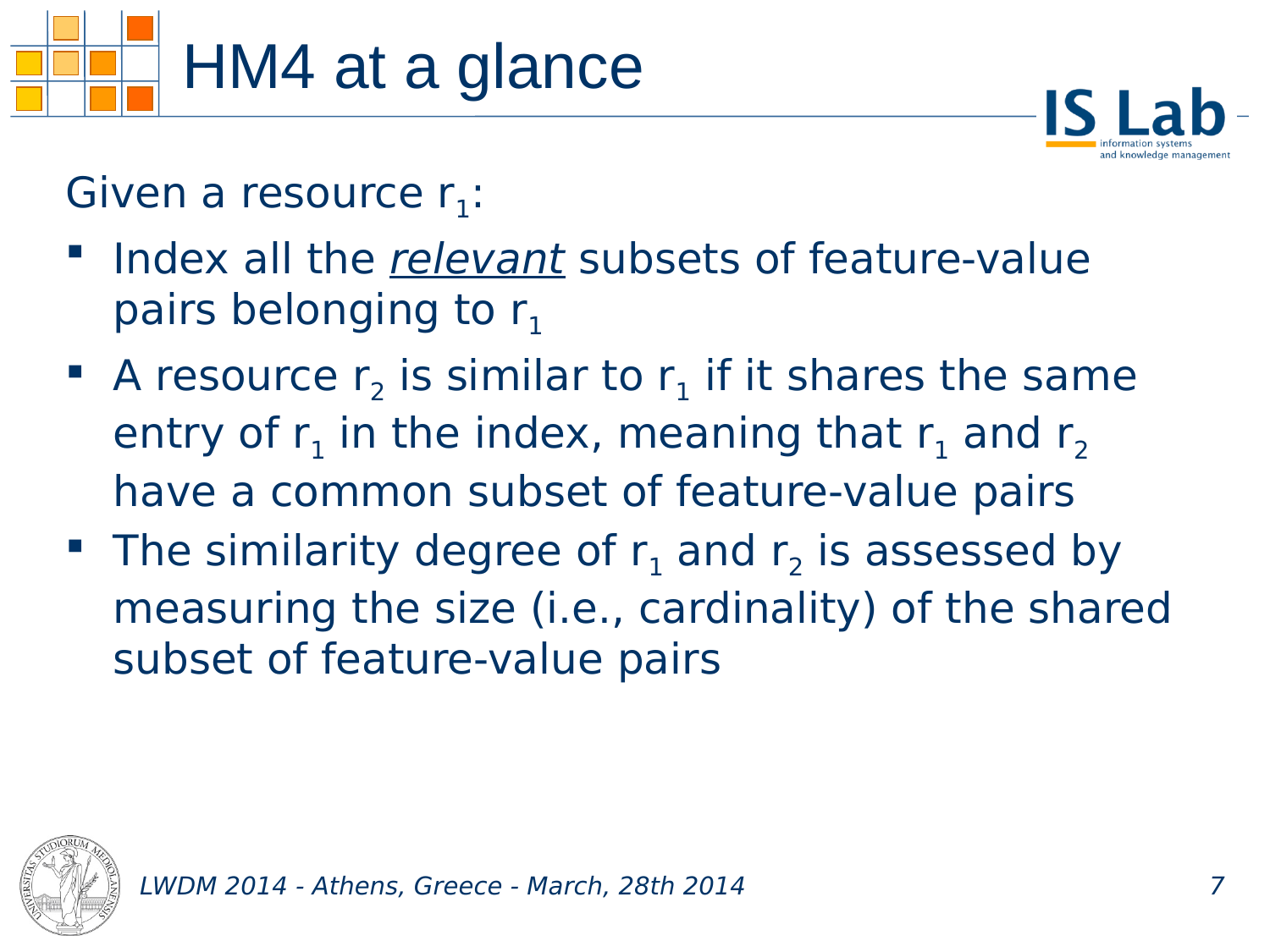

# HM4 at a glance
Given a resource r1:
Index all the relevant subsets of feature-value pairs belonging to r1
A resource r2 is similar to r1 if it shares the same entry of r1 in the index, meaning that r1 and r2 have a common subset of feature-value pairs
The similarity degree of r1 and r2 is assessed by measuring the size (i.e., cardinality) of the shared subset of feature-value pairs

LWDM 2014 - Athens, Greece - March, 28th 2014
7